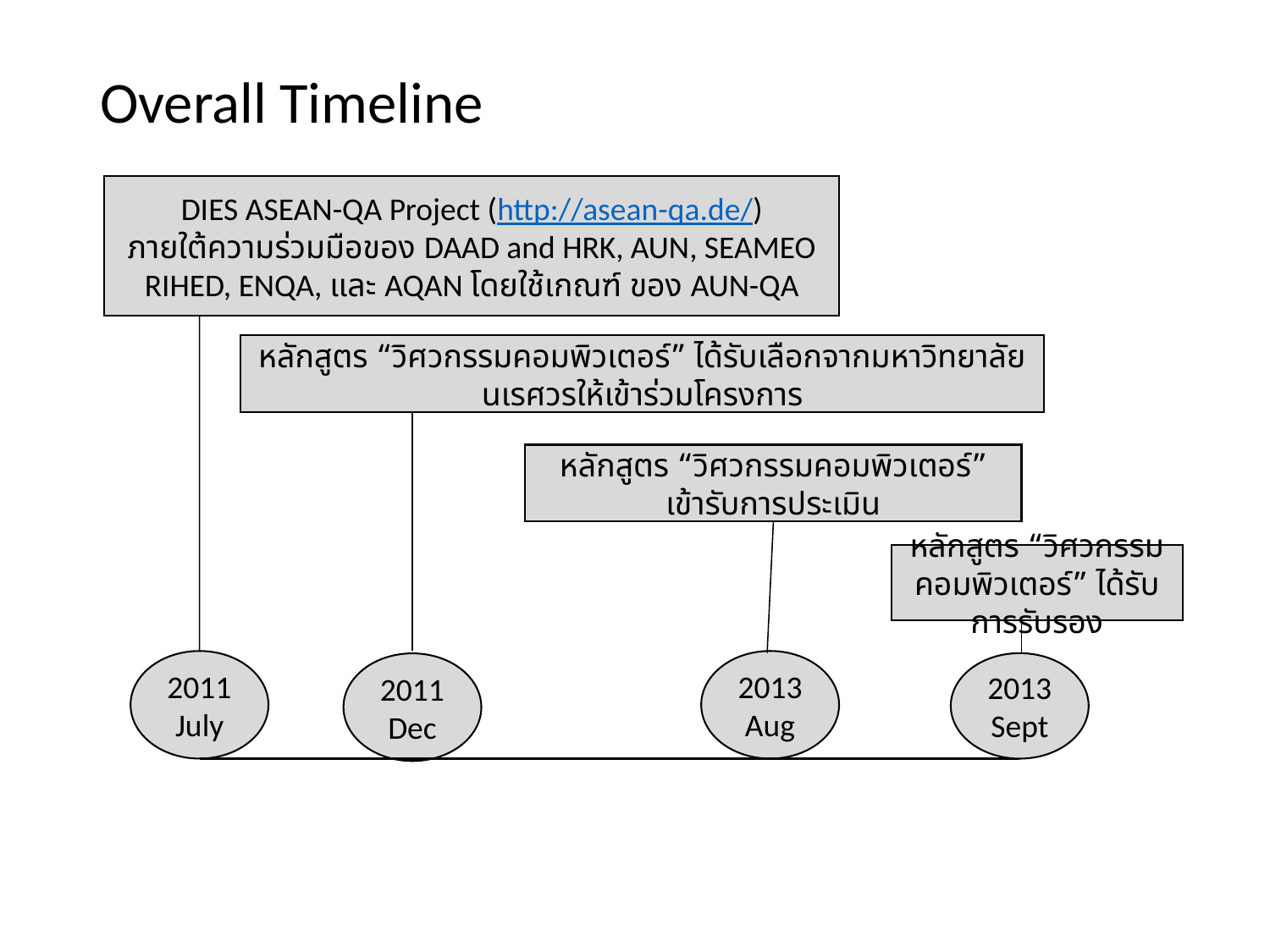

# Overall Timeline
DIES ASEAN-QA Project (http://asean-qa.de/)
ภายใต้ความร่วมมือของ DAAD and HRK, AUN, SEAMEO RIHED, ENQA, และ AQAN โดยใช้เกณฑ์ ของ AUN-QA
หลักสูตร “วิศวกรรมคอมพิวเตอร์” ได้รับเลือกจากมหาวิทยาลัยนเรศวรให้เข้าร่วมโครงการ
หลักสูตร “วิศวกรรมคอมพิวเตอร์” เข้ารับการประเมิน
หลักสูตร “วิศวกรรมคอมพิวเตอร์” ได้รับการรับรอง
2011 July
2013 Aug
2013 Sept
2011 Dec